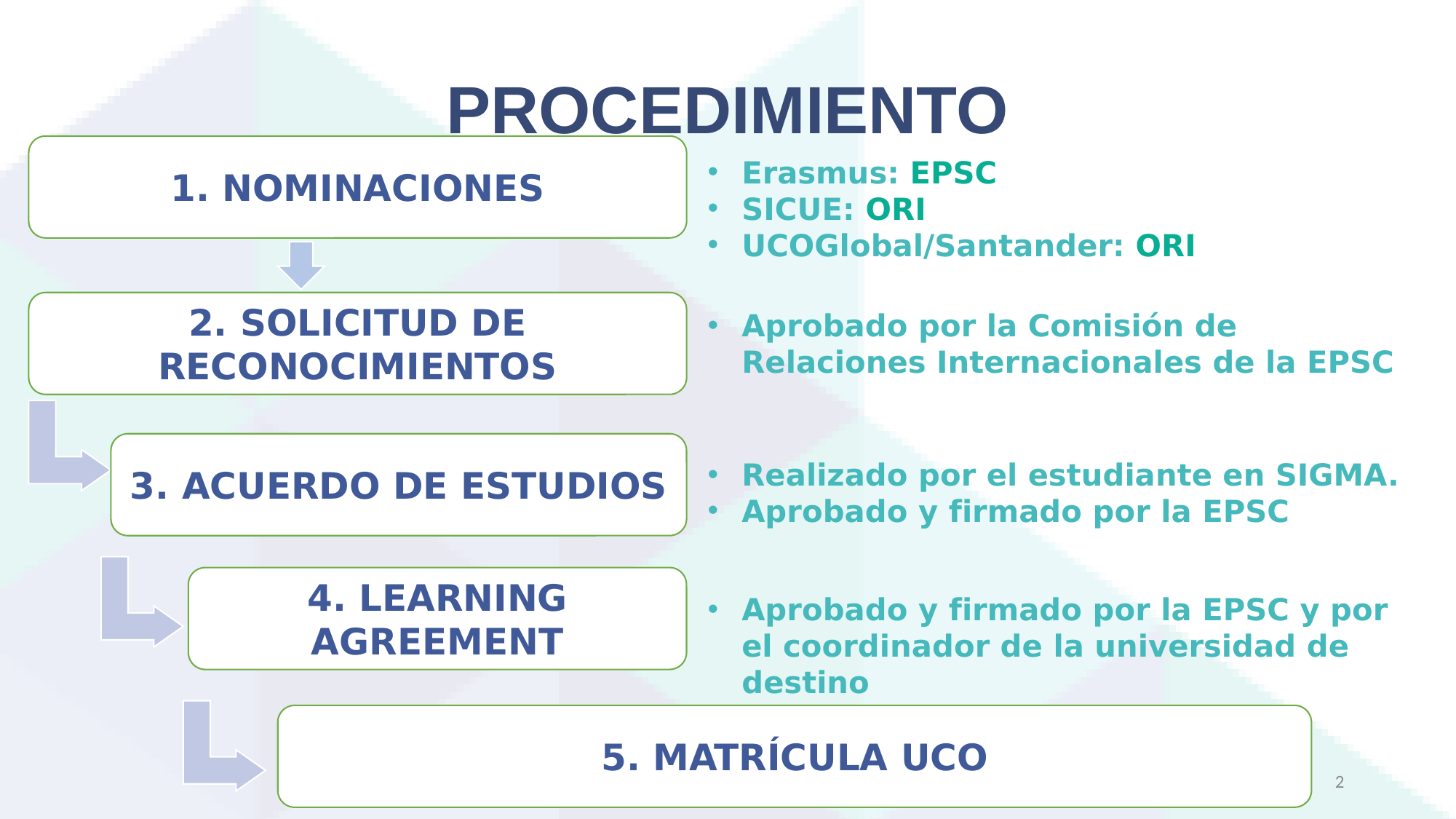

# PROCEDIMIENTO
1. NOMINACIONES
Erasmus: EPSC
SICUE: ORI
UCOGlobal/Santander: ORI

2. SOLICITUD DE RECONOCIMIENTOS
Aprobado por la Comisión de Relaciones Internacionales de la EPSC

3. ACUERDO DE ESTUDIOS
Realizado por el estudiante en SIGMA.
Aprobado y firmado por la EPSC

4. LEARNING AGREEMENT
Aprobado y firmado por la EPSC y por el coordinador de la universidad de destino

5. MATRÍCULA UCO
2